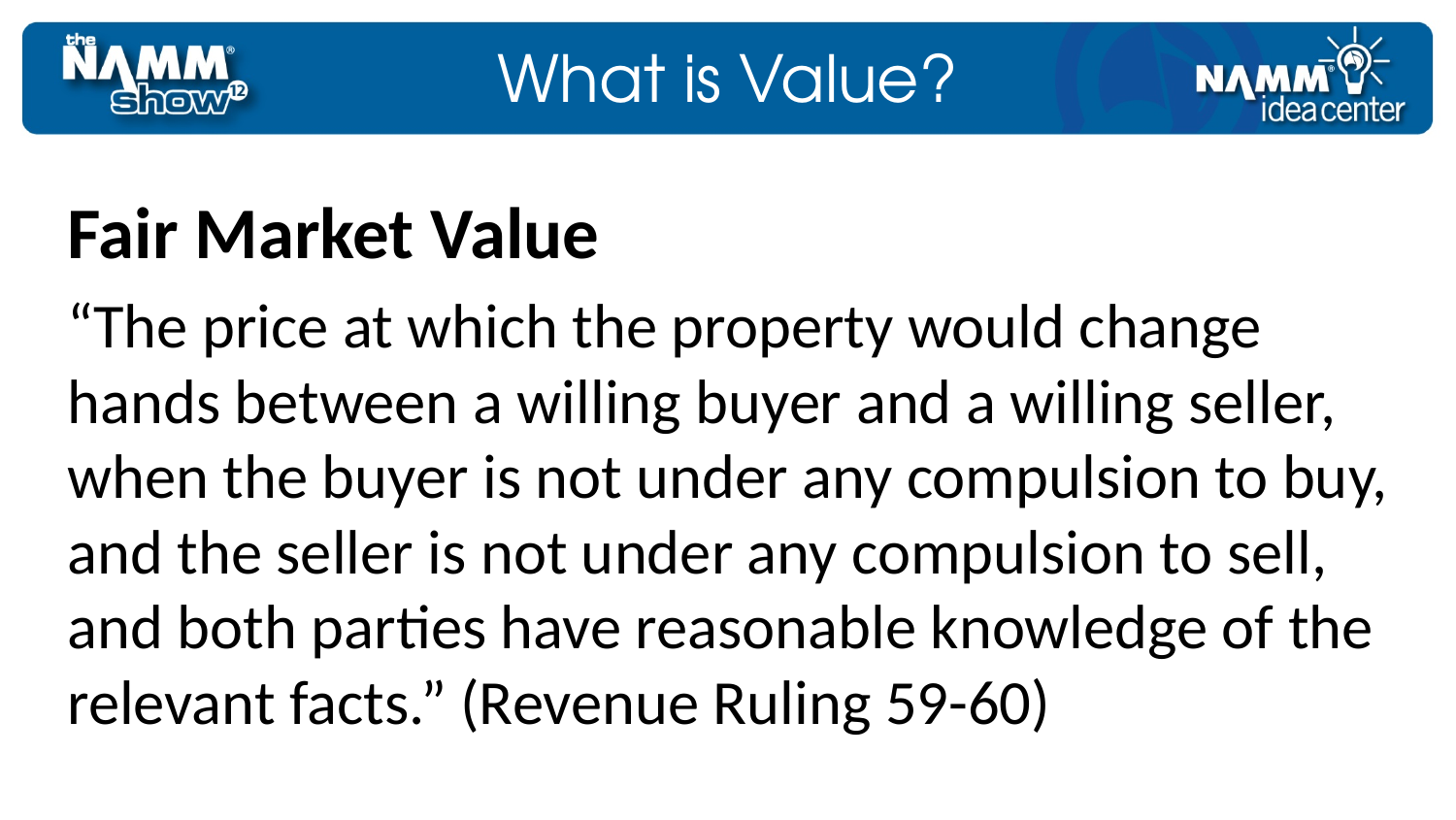

# What is Value?
Fair Market Value
“The price at which the property would change hands between a willing buyer and a willing seller, when the buyer is not under any compulsion to buy, and the seller is not under any compulsion to sell, and both parties have reasonable knowledge of the relevant facts.” (Revenue Ruling 59-60)